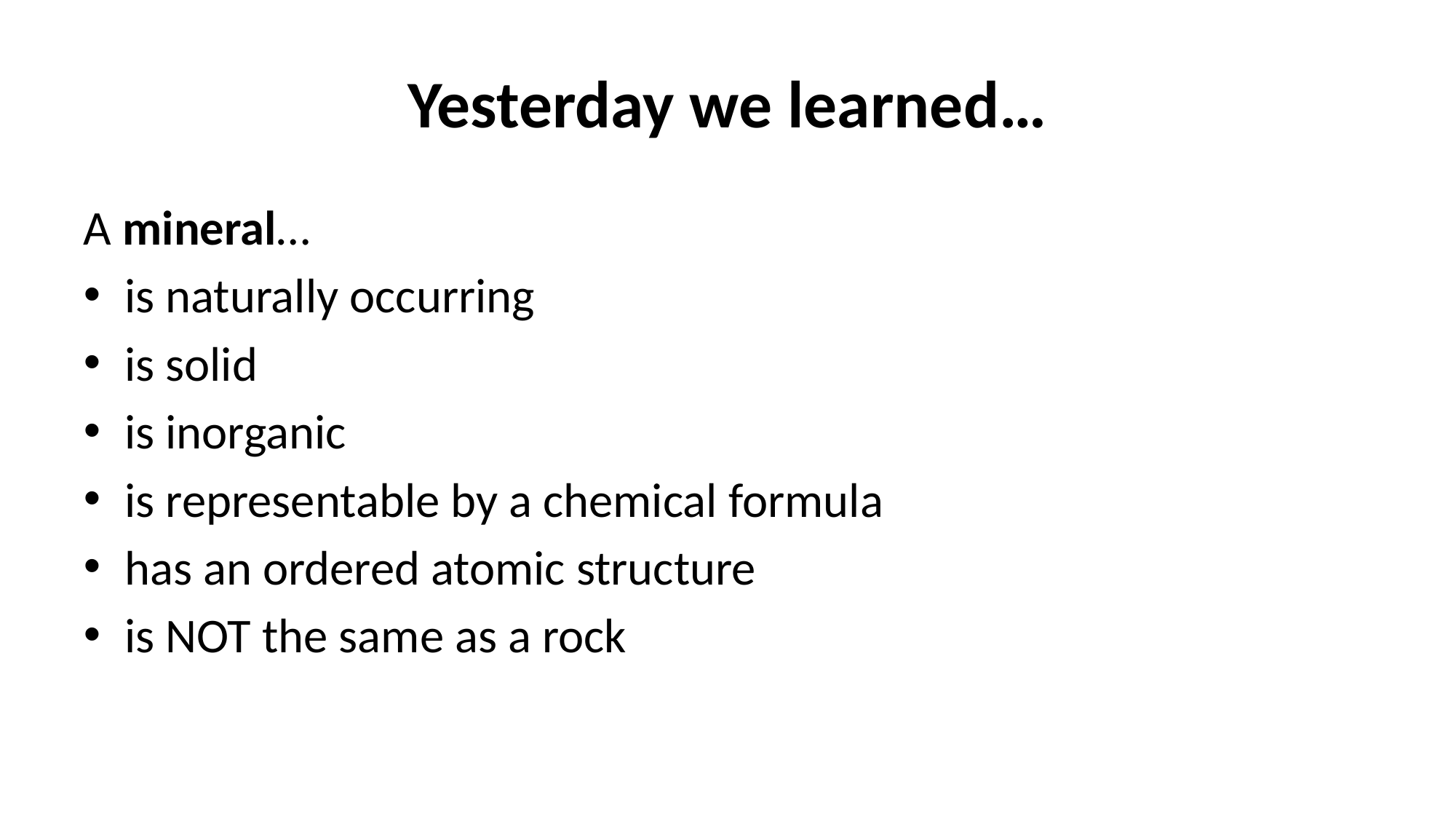

# Yesterday we learned…
A mineral…
is naturally occurring
is solid
is inorganic
is representable by a chemical formula
has an ordered atomic structure
is NOT the same as a rock